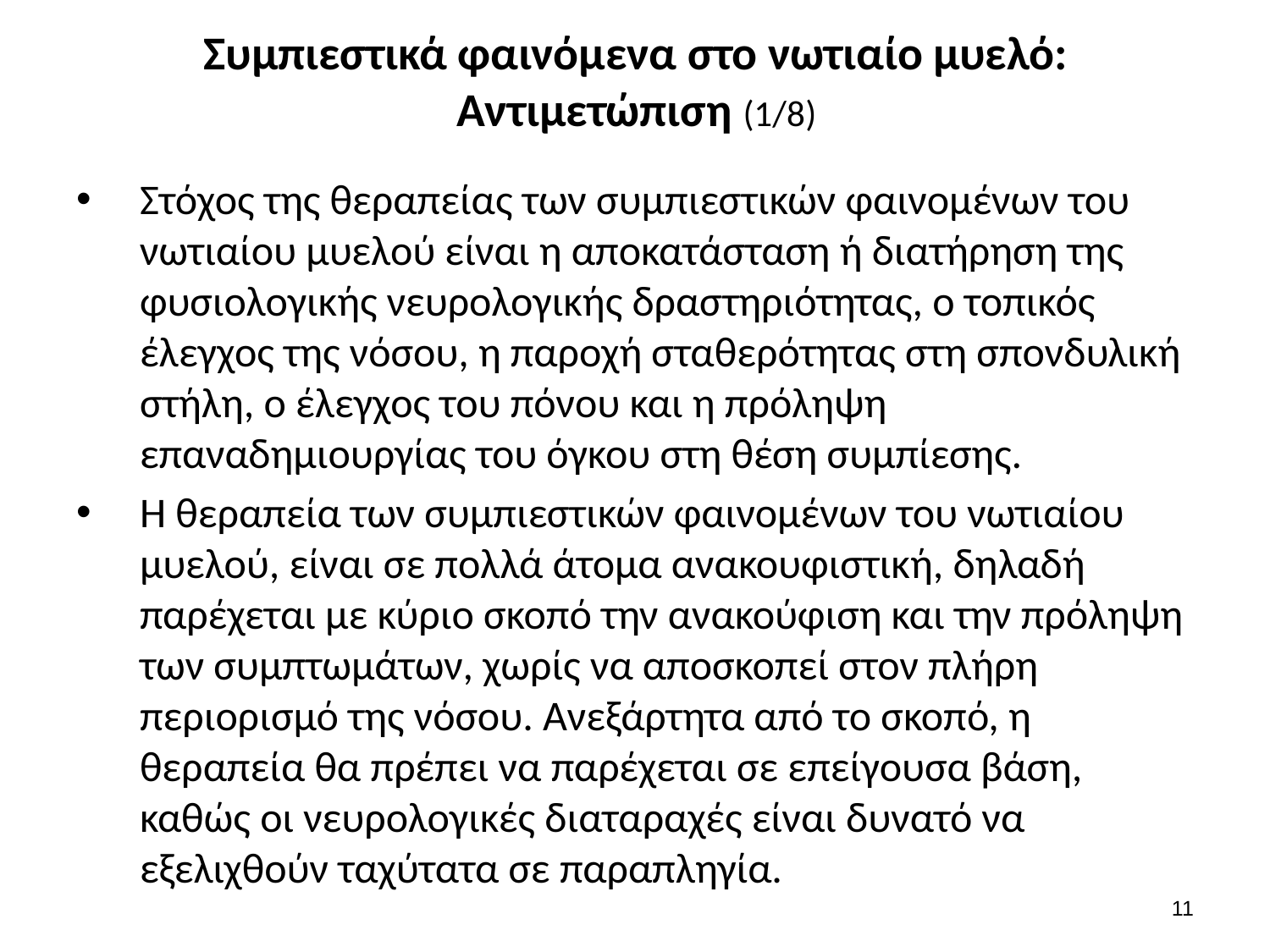

# Συμπιεστικά φαινόμενα στο νωτιαίο μυελό: Αντιμετώπιση (1/8)
Στόχος της θεραπείας των συμπιεστικών φαινομένων του νωτιαίου μυελού είναι η αποκατάσταση ή διατήρηση της φυσιολογικής νευρολογικής δραστηριότητας, ο τοπικός έλεγχος της νόσου, η παροχή σταθερότητας στη σπονδυλική στήλη, ο έλεγχος του πόνου και η πρόληψη επαναδημιουργίας του όγκου στη θέση συμπίεσης.
Η θεραπεία των συμπιεστικών φαινομένων του νωτιαίου μυελού, είναι σε πολλά άτομα ανακουφιστική, δηλαδή παρέχεται με κύριο σκοπό την ανακούφιση και την πρόληψη των συμπτωμάτων, χωρίς να αποσκοπεί στον πλήρη περιορισμό της νόσου. Ανεξάρτητα από το σκοπό, η θεραπεία θα πρέπει να παρέχεται σε επείγουσα βάση, καθώς οι νευρολογικές διαταραχές είναι δυνατό να εξελιχθούν ταχύτατα σε παραπληγία.

11